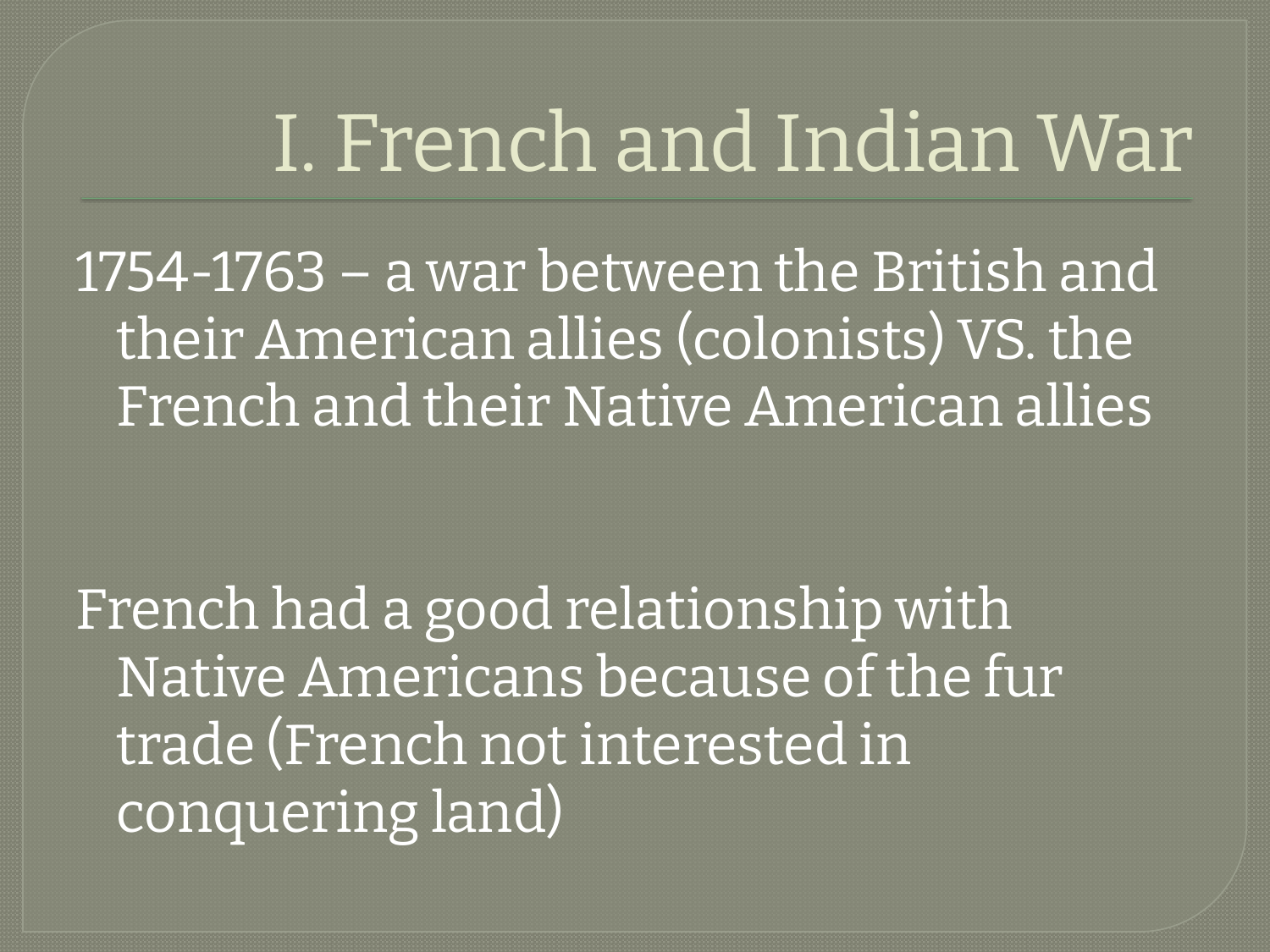

# I. French and Indian War
1754-1763 – a war between the British and their American allies (colonists) VS. the French and their Native American allies

French had a good relationship with Native Americans because of the fur trade (French not interested in conquering land)